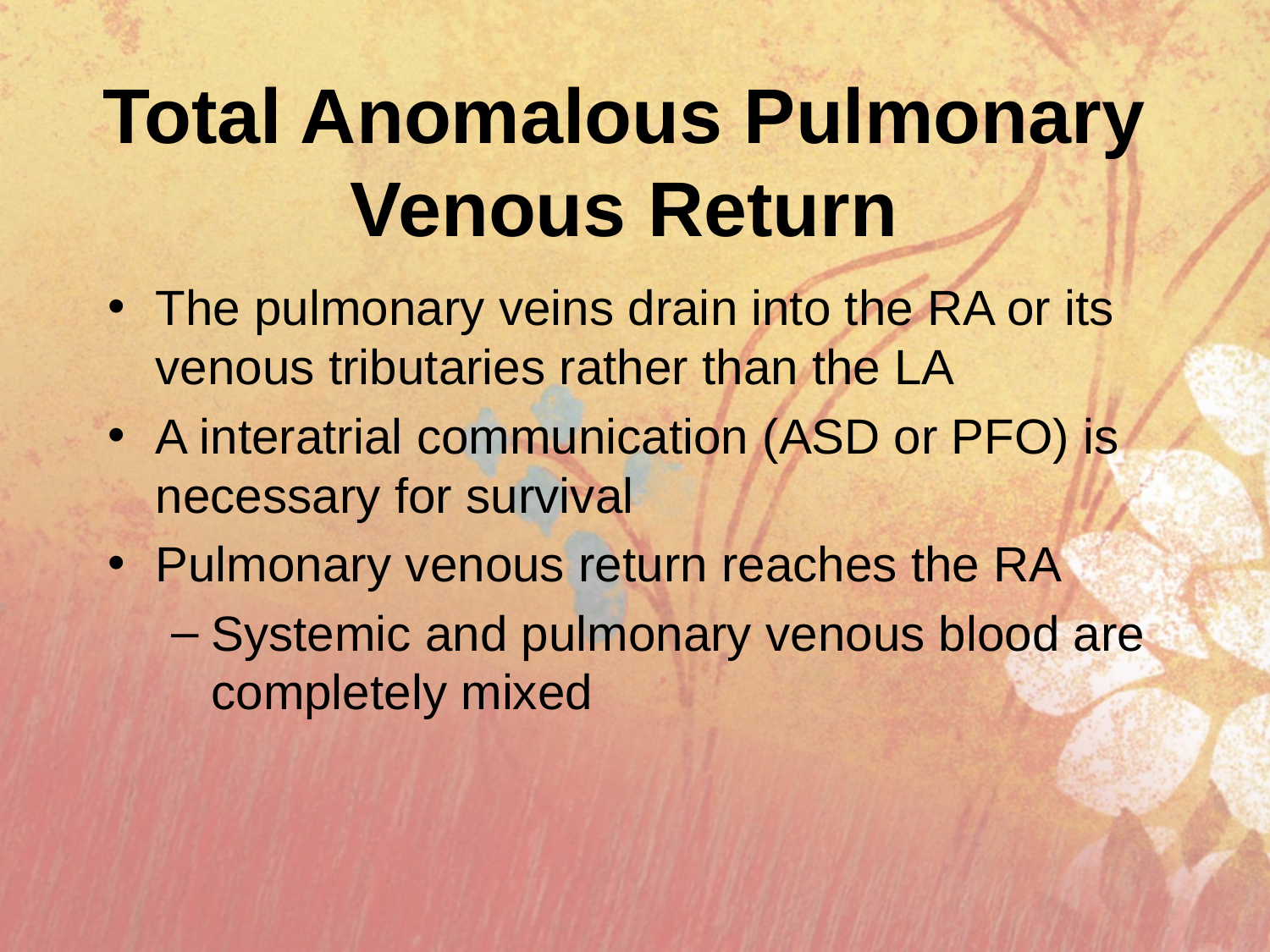

# Total Anomalous Pulmonary Venous Return

The pulmonary veins drain into the RA or its venous tributaries rather than the LA
A interatrial communication (ASD or PFO) is necessary for survival
Pulmonary venous return reaches the RA
Systemic and pulmonary venous blood are completely mixed